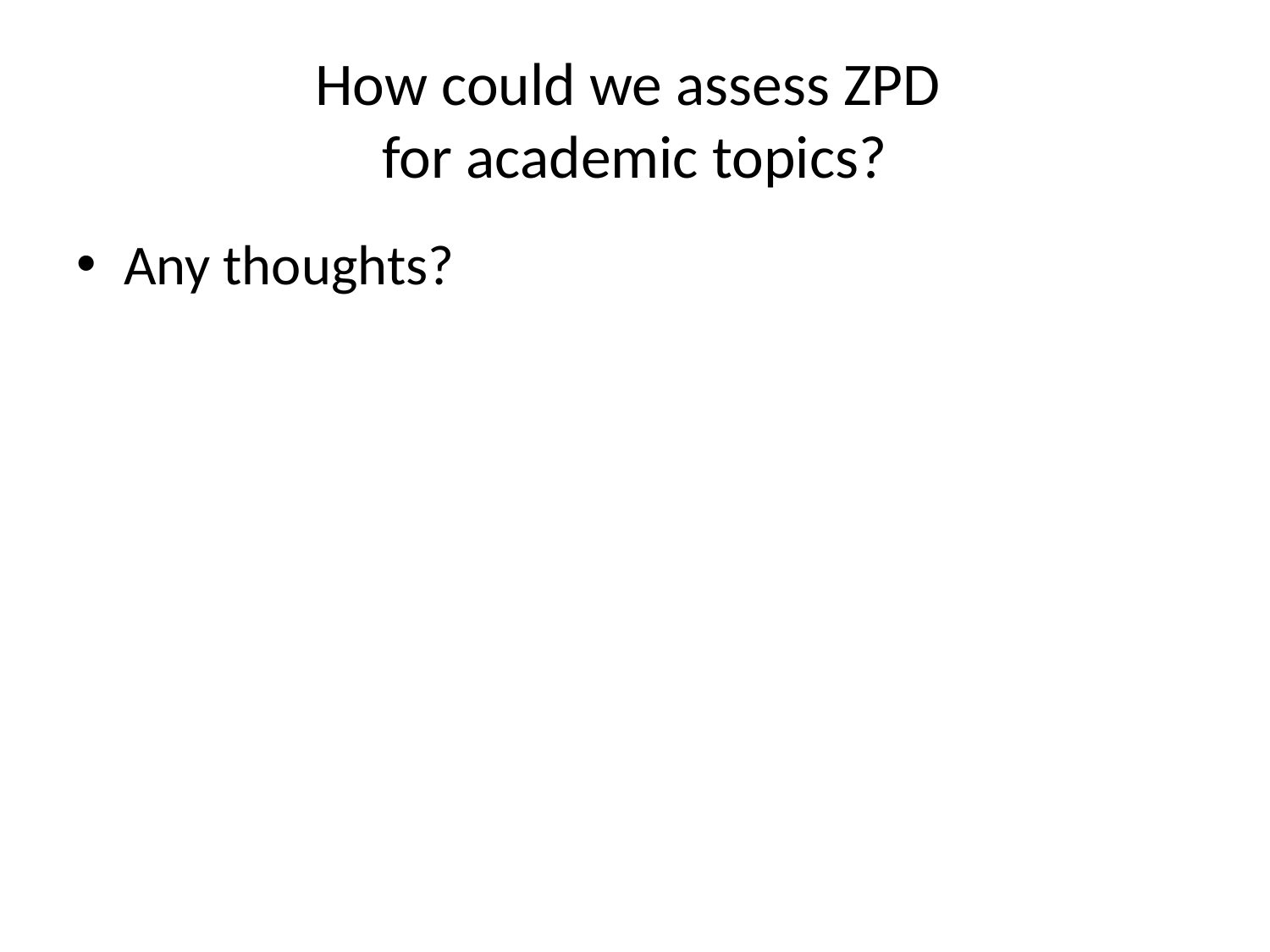

# How could we assess ZPD for academic topics?
Any thoughts?